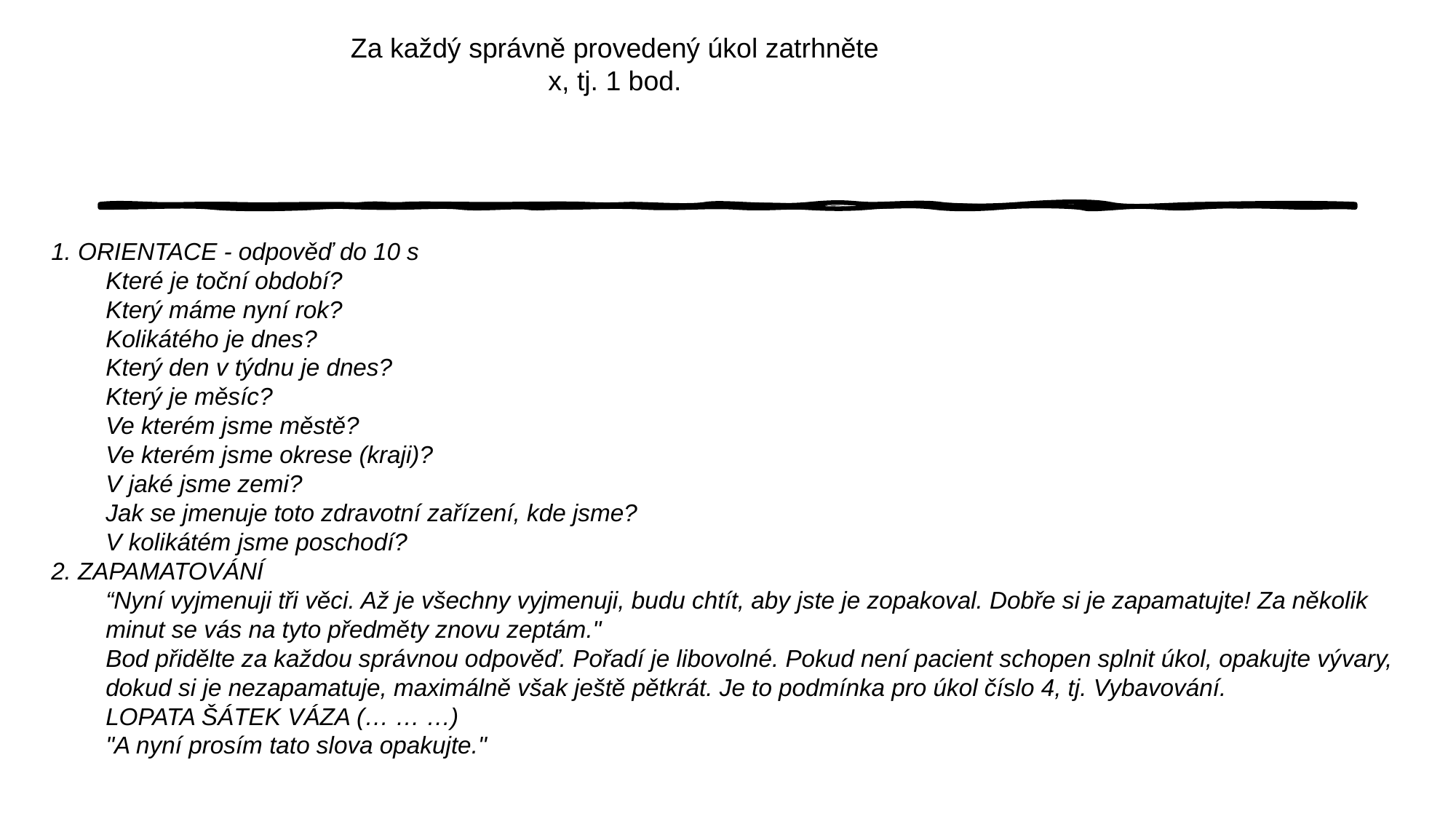

Za každý správně provedený úkol zatrhněte x, tj. 1 bod.

1. ORIENTACE - odpověď do 10 s
Které je toční období?
Který máme nyní rok?
Kolikátého je dnes?
Který den v týdnu je dnes?
Který je měsíc?
Ve kterém jsme městě?
Ve kterém jsme okrese (kraji)?
V jaké jsme zemi?
Jak se jmenuje toto zdravotní zařízení, kde jsme?
V kolikátém jsme poschodí?
2. ZAPAMATOVÁNÍ
“Nyní vyjmenuji tři věci. Až je všechny vyjmenuji, budu chtít, aby jste je zopakoval. Dobře si je zapamatujte! Za několik minut se vás na tyto předměty znovu zeptám."
Bod přidělte za každou správnou odpověď. Pořadí je libovolné. Pokud není pacient schopen splnit úkol, opakujte vývary, dokud si je nezapamatuje, maximálně však ještě pětkrát. Je to podmínka pro úkol číslo 4, tj. Vybavování.
LOPATA ŠÁTEK VÁZA (… … …)
"A nyní prosím tato slova opakujte."